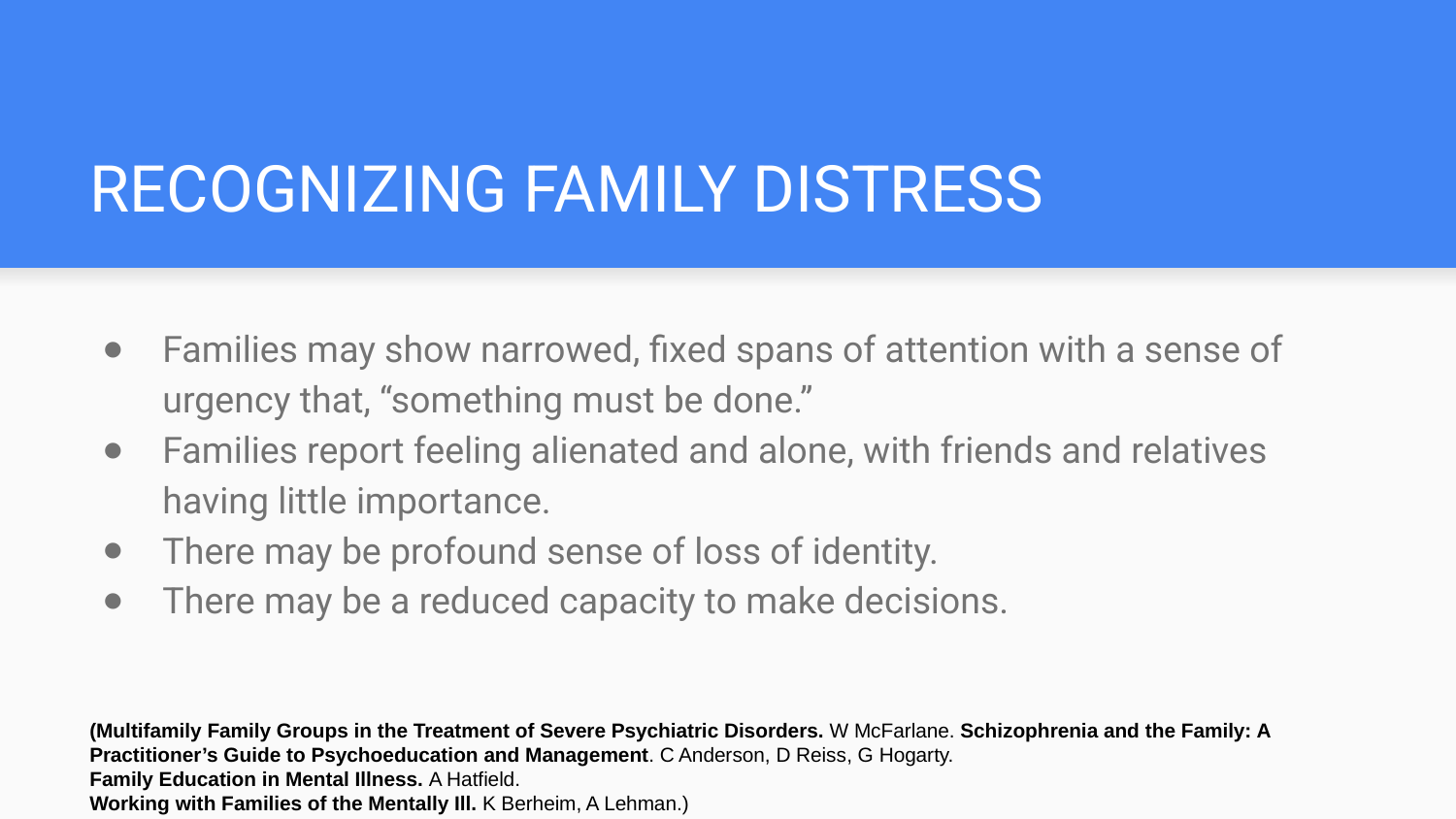

# RECOGNIZING FAMILY DISTRESS
Families may show narrowed, fixed spans of attention with a sense of urgency that, “something must be done.”
Families report feeling alienated and alone, with friends and relatives having little importance.
There may be profound sense of loss of identity.
There may be a reduced capacity to make decisions.
(Multifamily Family Groups in the Treatment of Severe Psychiatric Disorders. W McFarlane. Schizophrenia and the Family: A Practitioner’s Guide to Psychoeducation and Management. C Anderson, D Reiss, G Hogarty.
Family Education in Mental Illness. A Hatfield.
Working with Families of the Mentally Ill. K Berheim, A Lehman.)